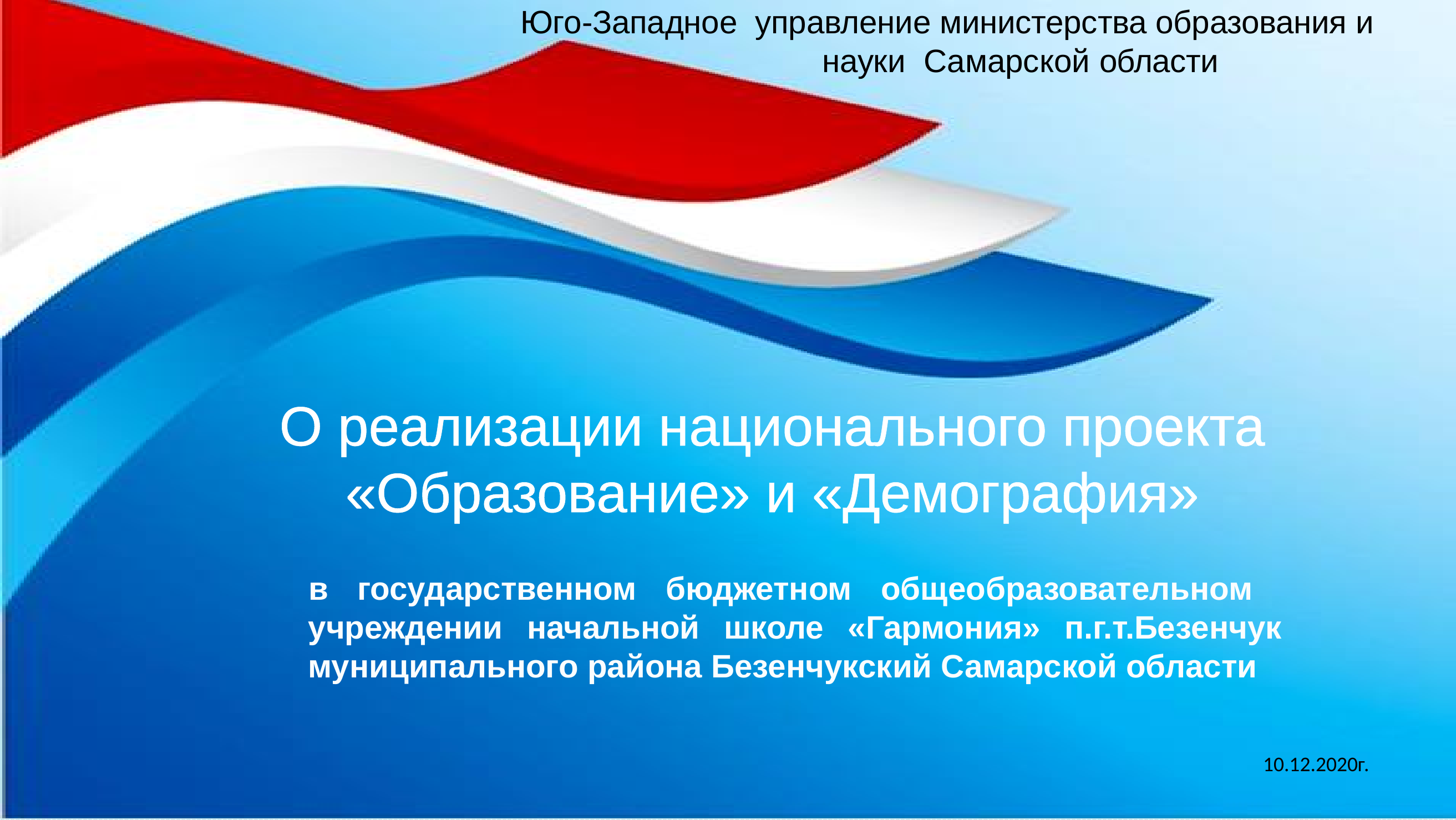

Юго-Западное  управление министерства образования и науки  Самарской области
О реализации национального проекта
«Образование» и «Демография»
в государственном бюджетном общеобразовательном  учреждении начальной школе «Гармония» п.г.т.Безенчук муниципального района Безенчукский Самарской области
10.12.2020г.